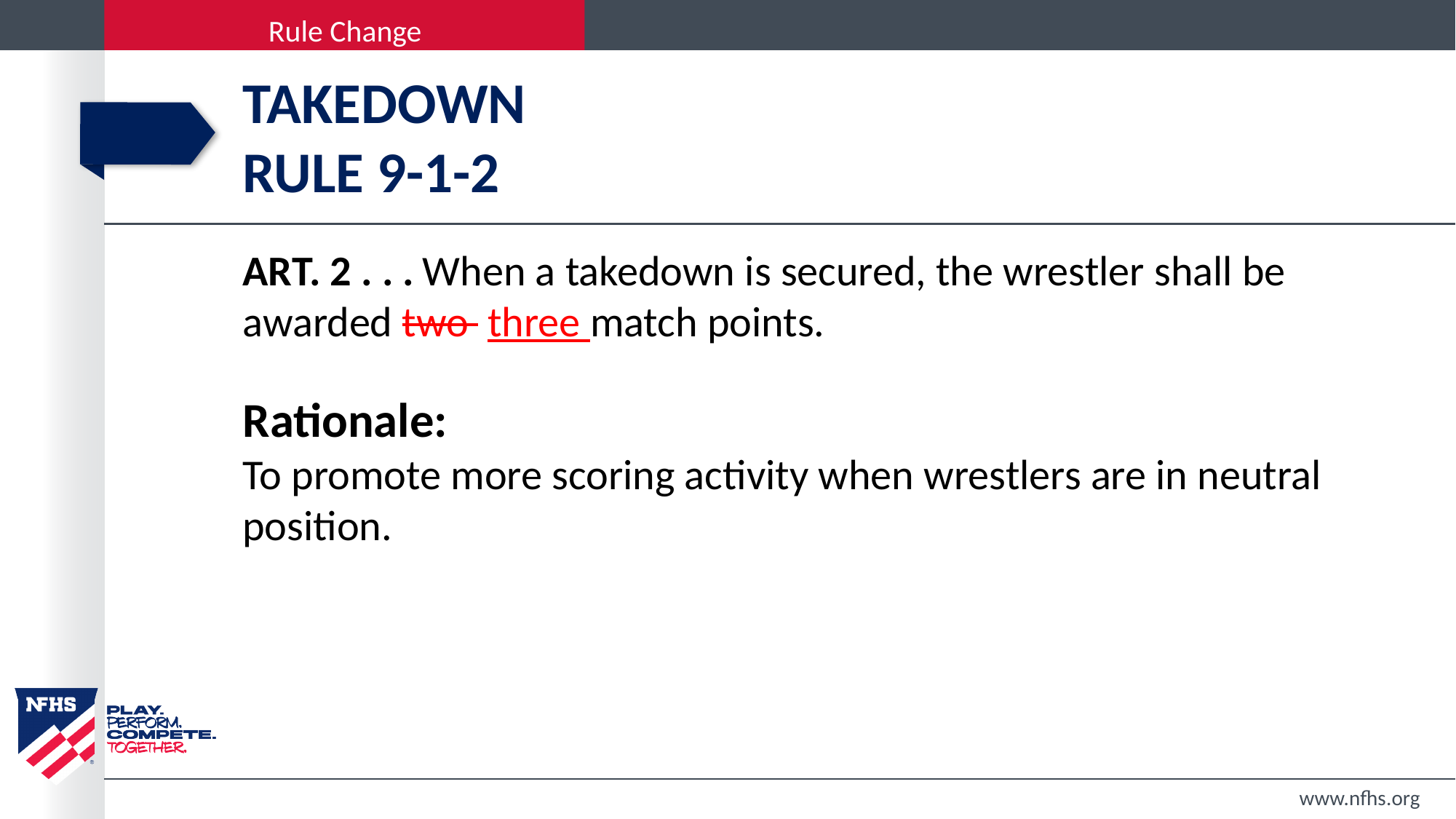

# TAKEDOWN RULE 9-1-2
ART. 2 . . . When a takedown is secured, the wrestler shall be awarded two  three match points.

Rationale:
To promote more scoring activity when wrestlers are in neutral position.
www.nfhs.org